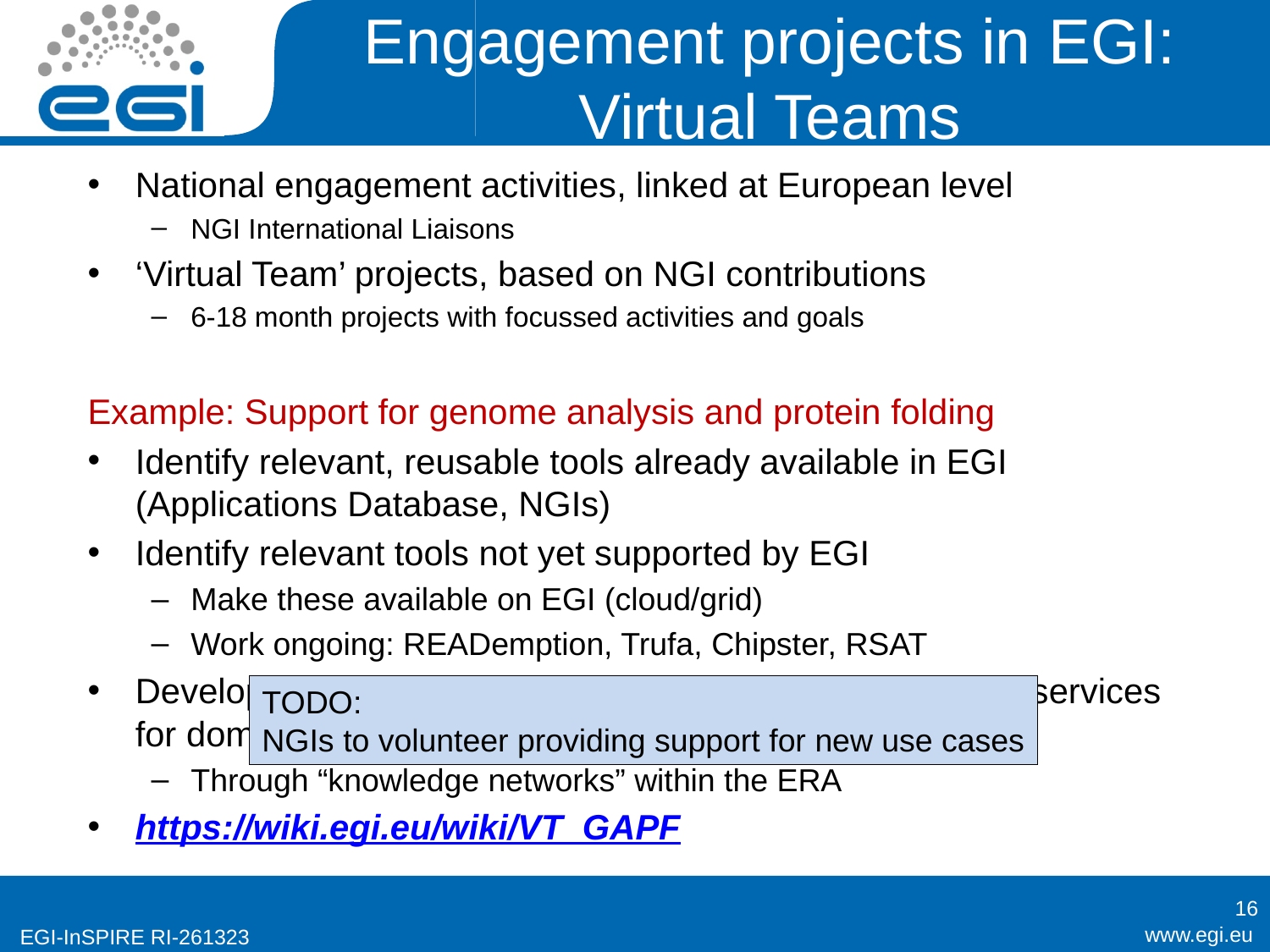

# Engagement projects in EGI: Virtual Teams
National engagement activities, linked at European level
NGI International Liaisons
‘Virtual Team’ projects, based on NGI contributions
6-18 month projects with focussed activities and goals

Example: Support for genome analysis and protein folding
Identify relevant, reusable tools already available in EGI (Applications Database, NGIs)
Identify relevant tools not yet supported by EGI
Make these available on EGI (cloud/grid)
Work ongoing: READemption, Trufa, Chipster, RSAT
Develop materials to disseminate relevant applications & services for domain researchers
Through “knowledge networks” within the ERA
https://wiki.egi.eu/wiki/VT_GAPF
TODO:
NGIs to volunteer providing support for new use cases
16